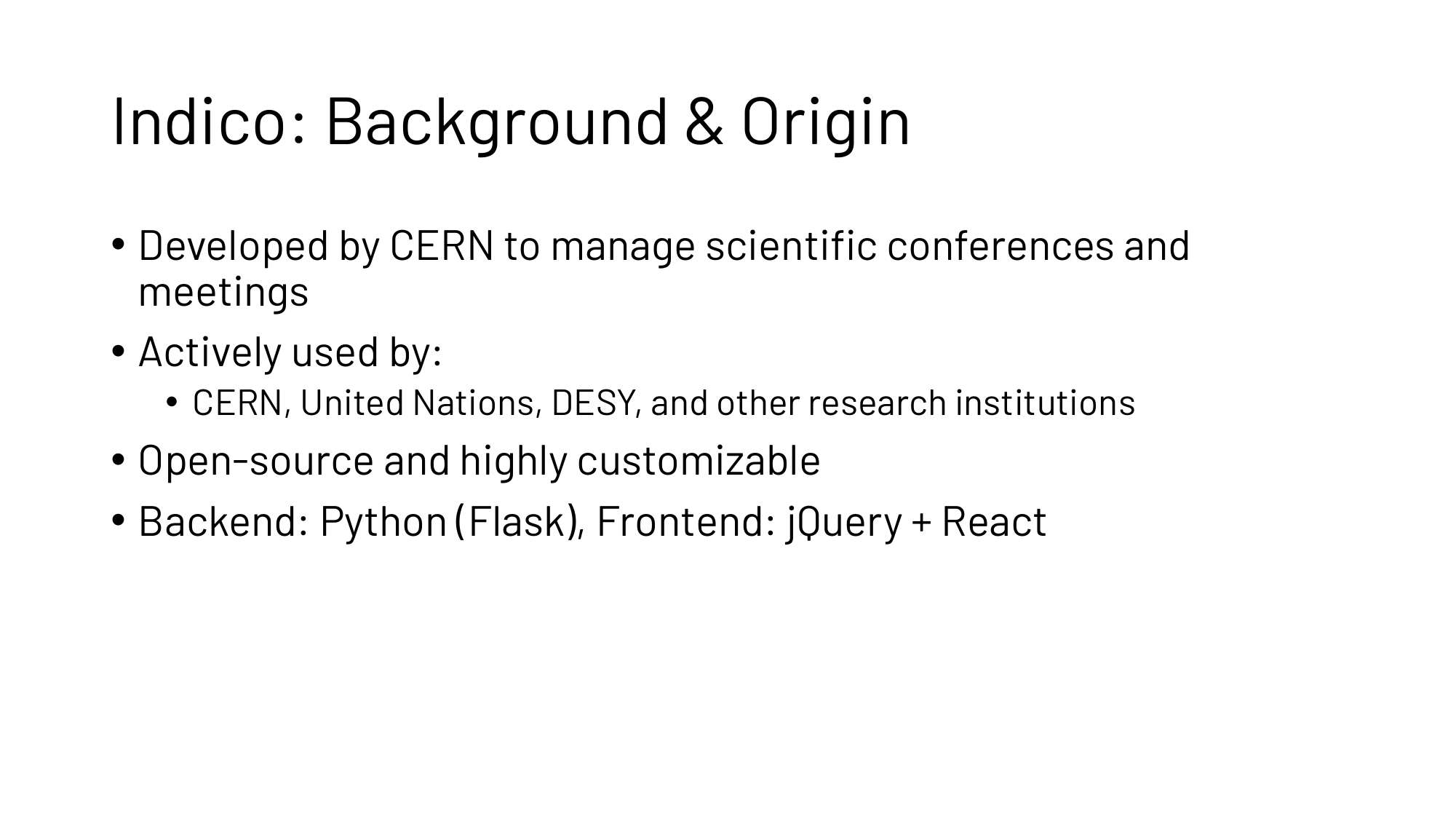

# Indico: Background & Origin
Developed by CERN to manage scientific conferences and meetings
Actively used by:
CERN, United Nations, DESY, and other research institutions
Open-source and highly customizable
Backend: Python (Flask), Frontend: jQuery + React